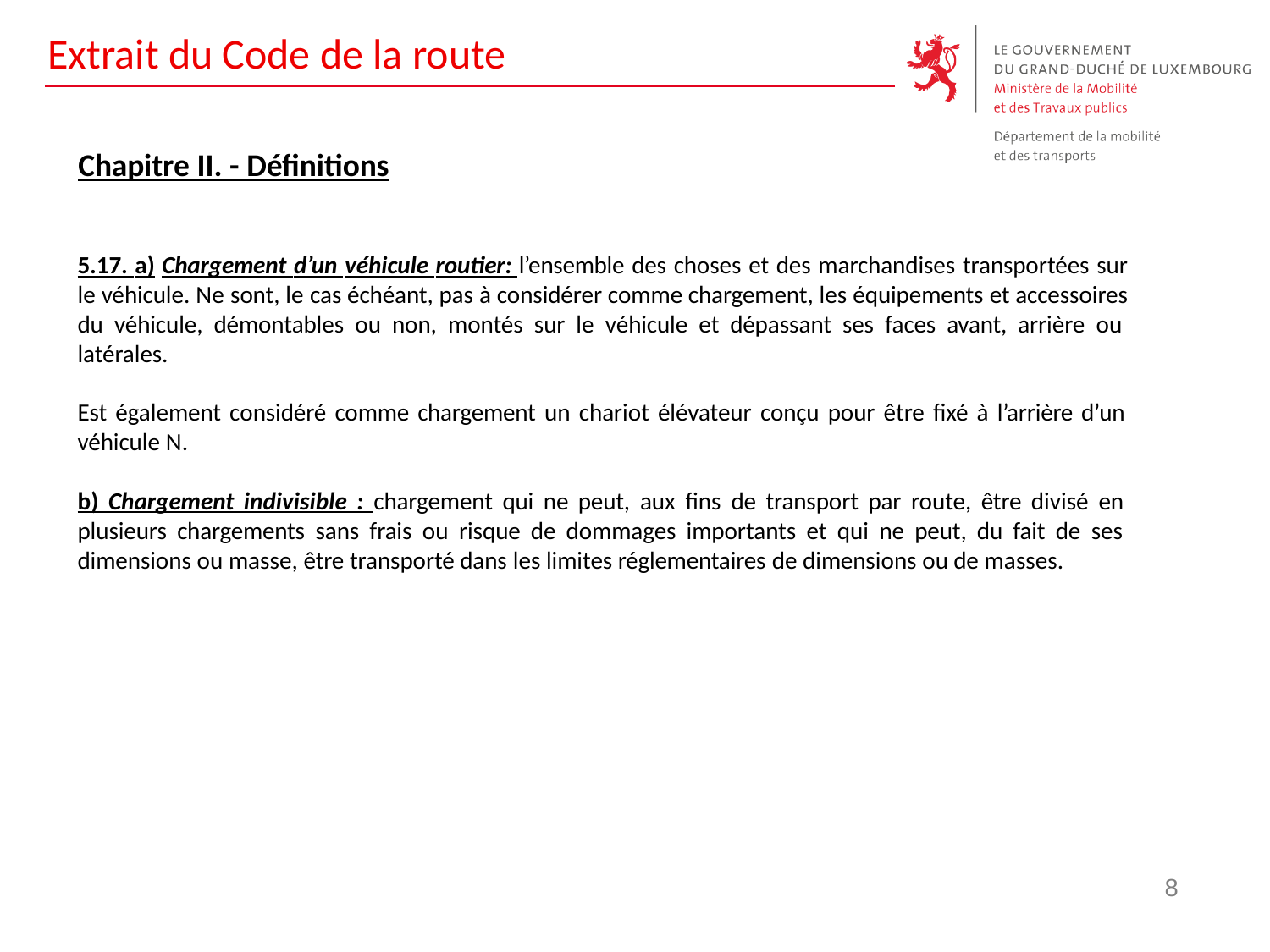

# Extrait du Code de la route
Chapitre II. - Définitions

5.17. a) Chargement d’un véhicule routier: l’ensemble des choses et des marchandises transportées sur  le véhicule. Ne sont, le cas échéant, pas à considérer comme chargement, les équipements et accessoires  du véhicule, démontables ou non, montés sur le véhicule et dépassant ses faces avant, arrière ou  latérales.

Est également considéré comme chargement un chariot élévateur conçu pour être fixé à l’arrière d’un  véhicule N.

b) Chargement indivisible : chargement qui ne peut, aux fins de transport par route, être divisé en  plusieurs chargements sans frais ou risque de dommages importants et qui ne peut, du fait de ses  dimensions ou masse, être transporté dans les limites réglementaires de dimensions ou de masses.

8